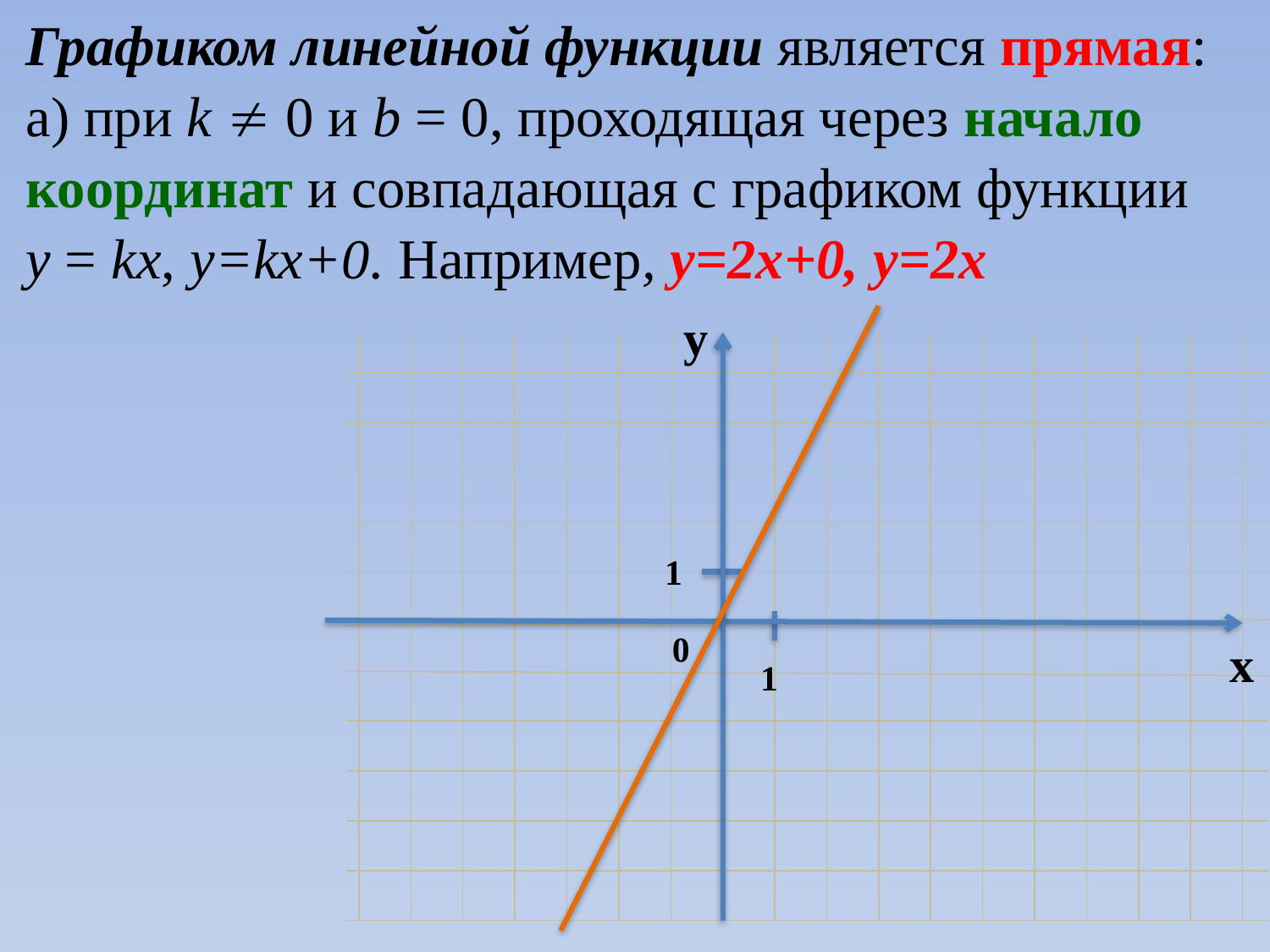

Графиком линейной функции является прямая:
а) при k ≠ 0 и b = 0, проходящая через начало координат и совпадающая с графиком функции   у = kx, у=kх+0. Например, у=2х+0, y=2x
у
1
0
х
1